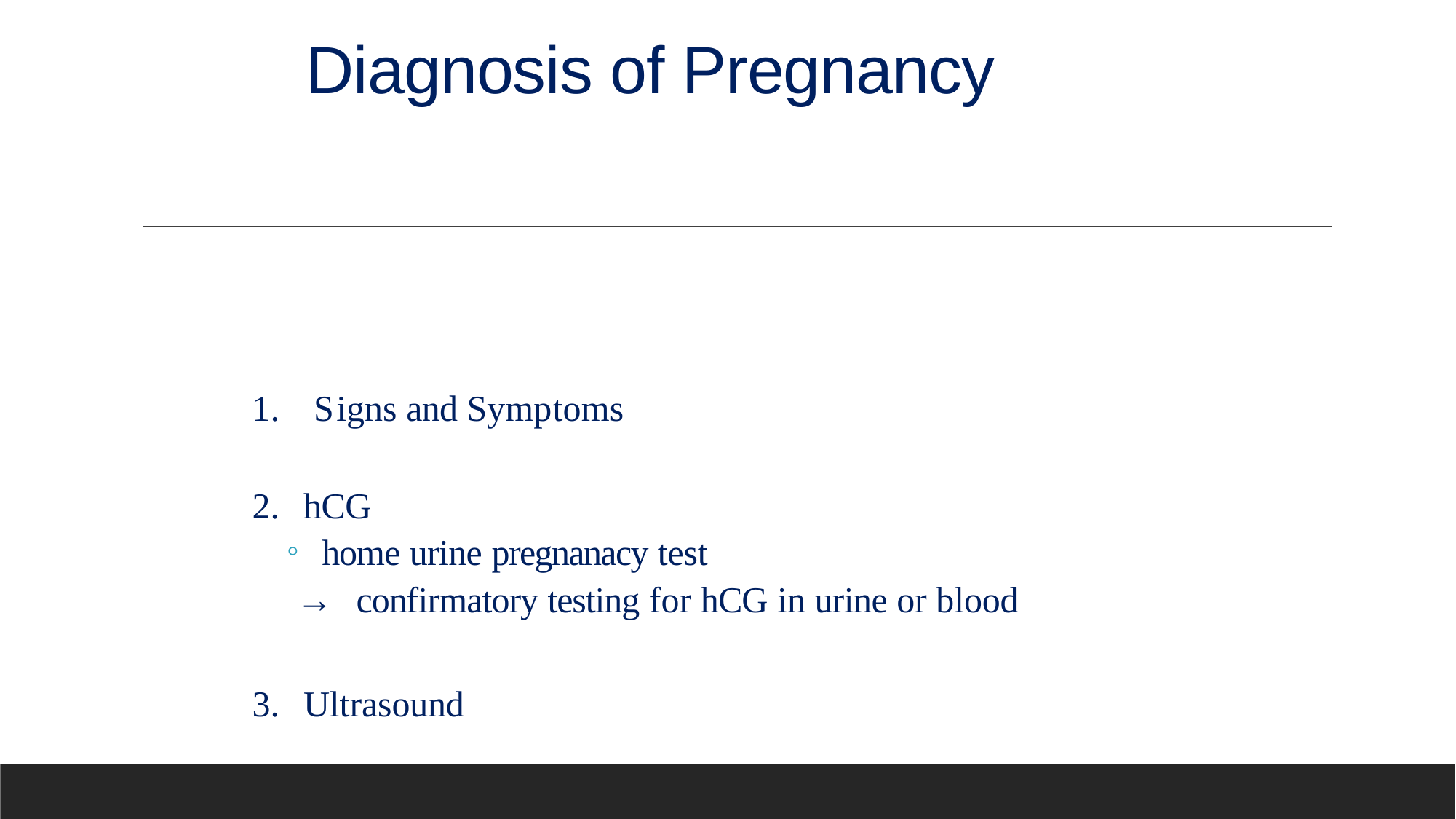

# Diagnosis of Pregnancy
S igns and Symptoms

hCG
home urine pregnanacy test
→ confirmatory testing for hCG in urine or blood

Ultrasound